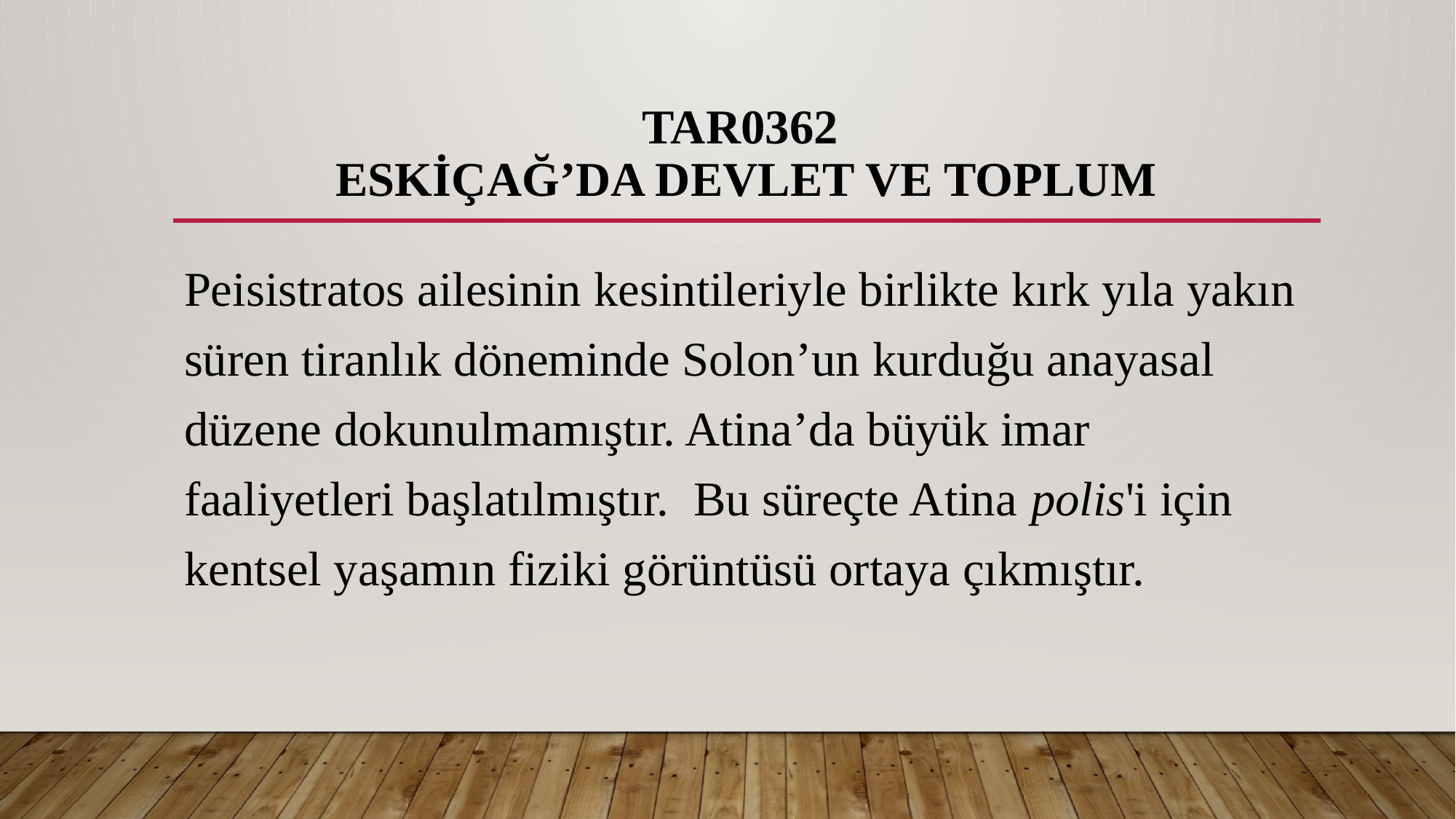

# TAR0362 ESKİÇAĞ’DA DEVLET VE TOPLUM
Peisistratos ailesinin kesintileriyle birlikte kırk yıla yakın süren tiranlık döneminde Solon’un kurduğu anayasal düzene dokunulmamıştır. Atina’da büyük imar faaliyetleri başlatılmıştır.  Bu süreçte Atina polis'i için kentsel yaşamın fiziki görüntüsü ortaya çıkmıştır.